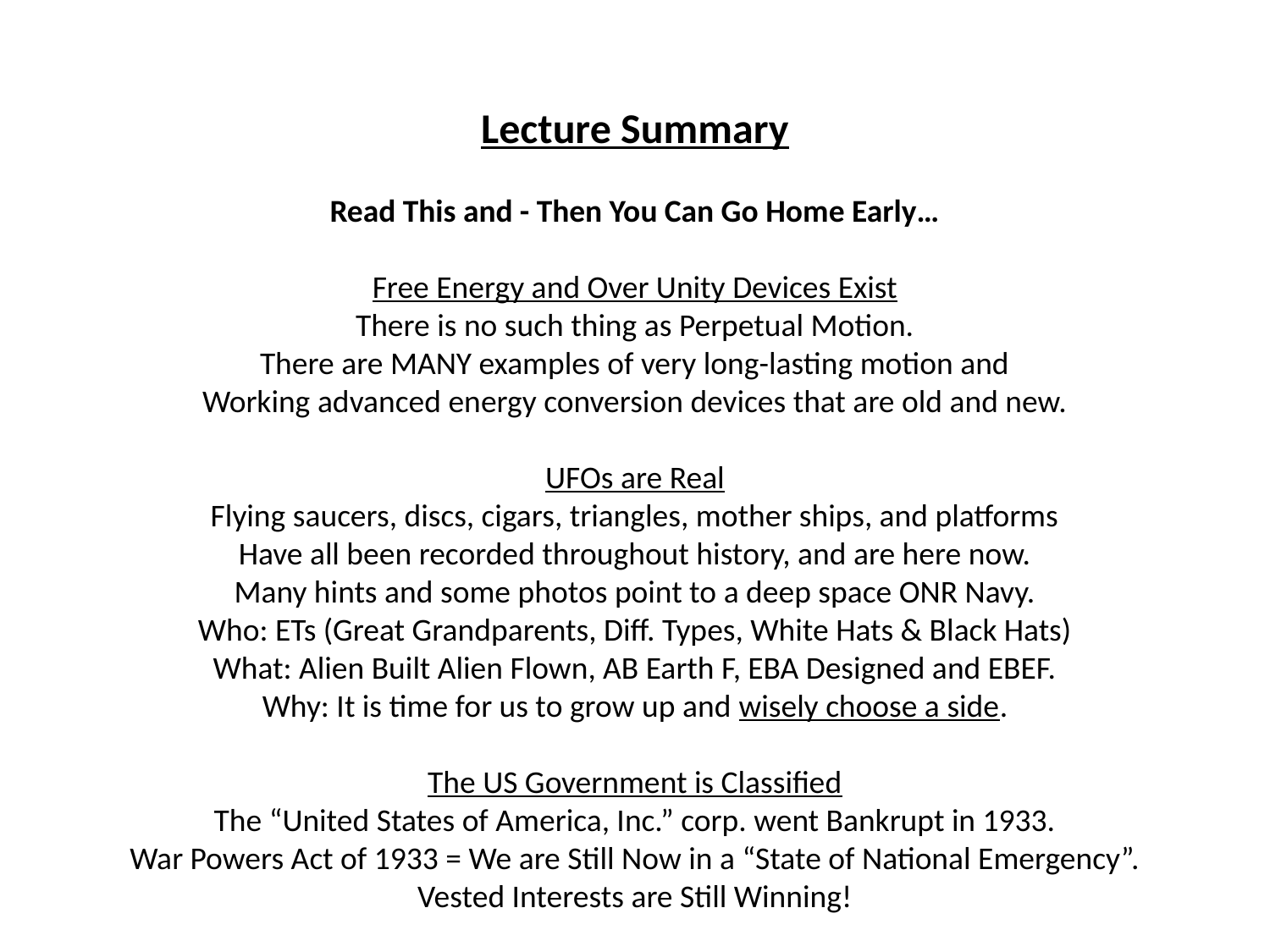

Lecture Summary

Read This and - Then You Can Go Home Early…

Free Energy and Over Unity Devices Exist
There is no such thing as Perpetual Motion.
There are MANY examples of very long-lasting motion and
Working advanced energy conversion devices that are old and new.

UFOs are Real
Flying saucers, discs, cigars, triangles, mother ships, and platforms
Have all been recorded throughout history, and are here now.
Many hints and some photos point to a deep space ONR Navy.
Who: ETs (Great Grandparents, Diff. Types, White Hats & Black Hats)
What: Alien Built Alien Flown, AB Earth F, EBA Designed and EBEF.
Why: It is time for us to grow up and wisely choose a side.

The US Government is Classified
The “United States of America, Inc.” corp. went Bankrupt in 1933.
War Powers Act of 1933 = We are Still Now in a “State of National Emergency”.
Vested Interests are Still Winning!